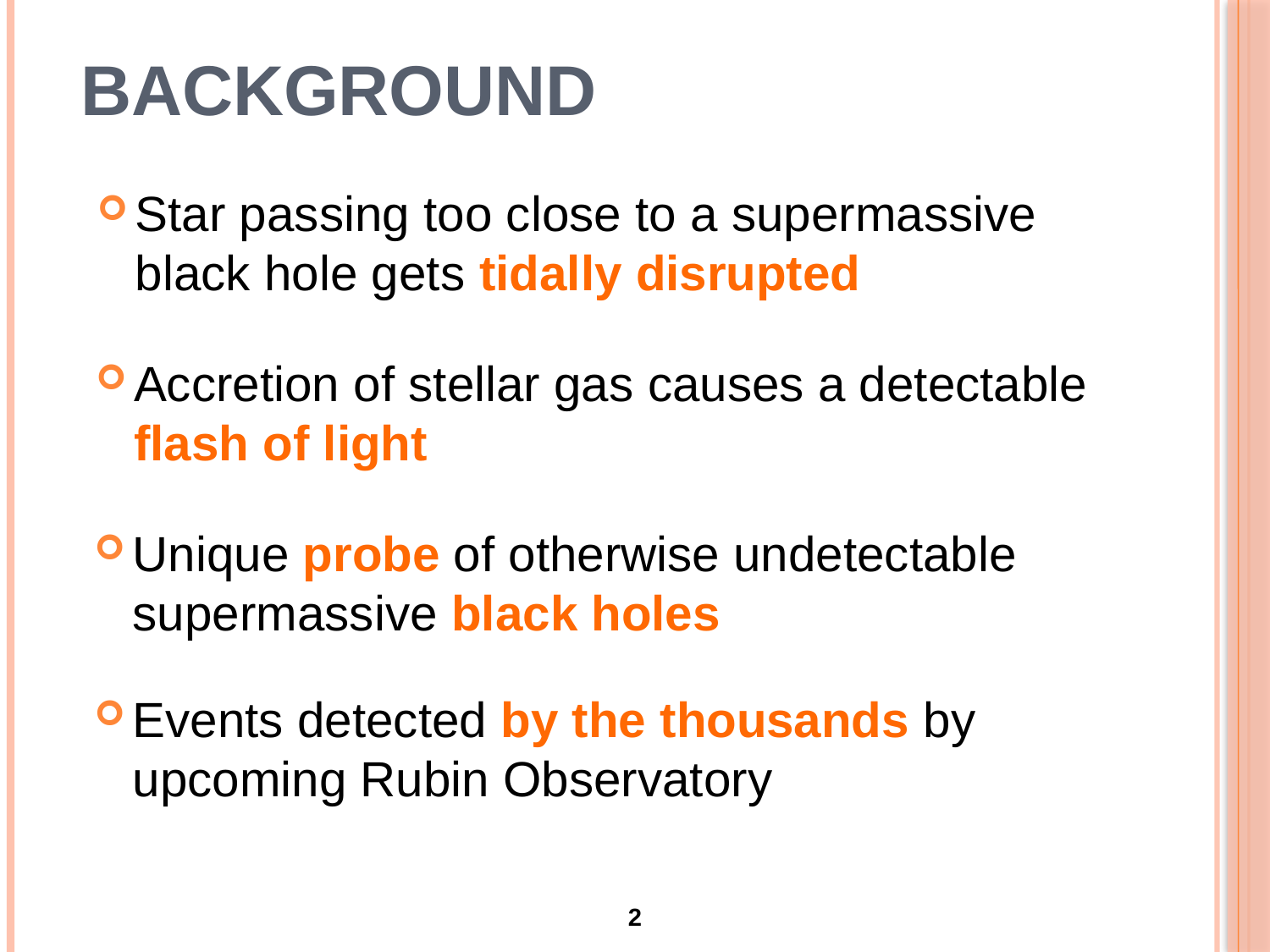

# Background
Star passing too close to a supermassive black hole gets tidally disrupted
Accretion of stellar gas causes a detectable flash of light
Unique probe of otherwise undetectable supermassive black holes

Events detected by the thousands by upcoming Rubin Observatory